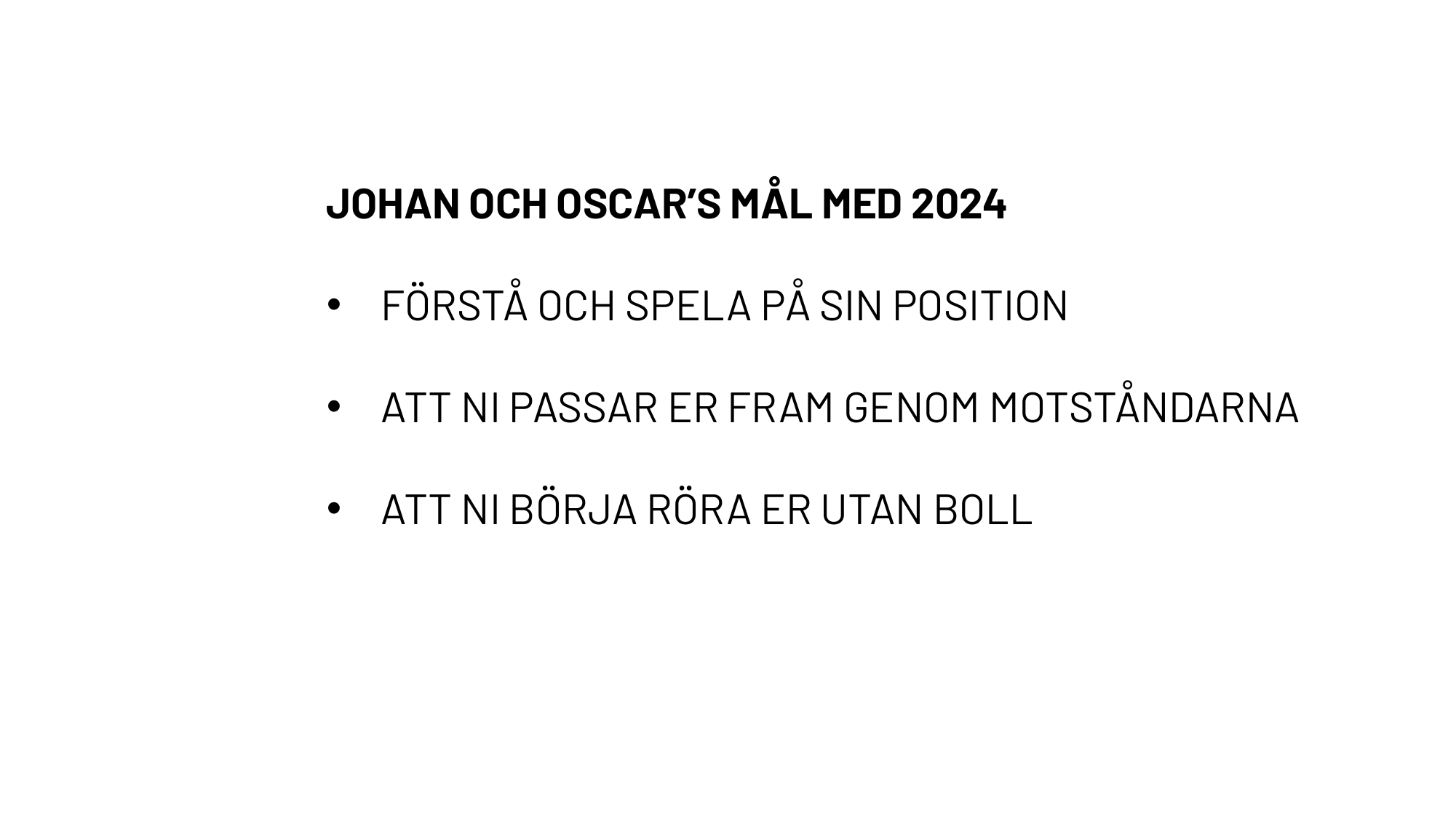

JOHAN OCH OSCAR’S MÅL MED 2024

FÖRSTÅ OCH SPELA PÅ SIN POSITION

ATT NI PASSAR ER FRAM GENOM MOTSTÅNDARNA

ATT NI BÖRJA RÖRA ER UTAN BOLL